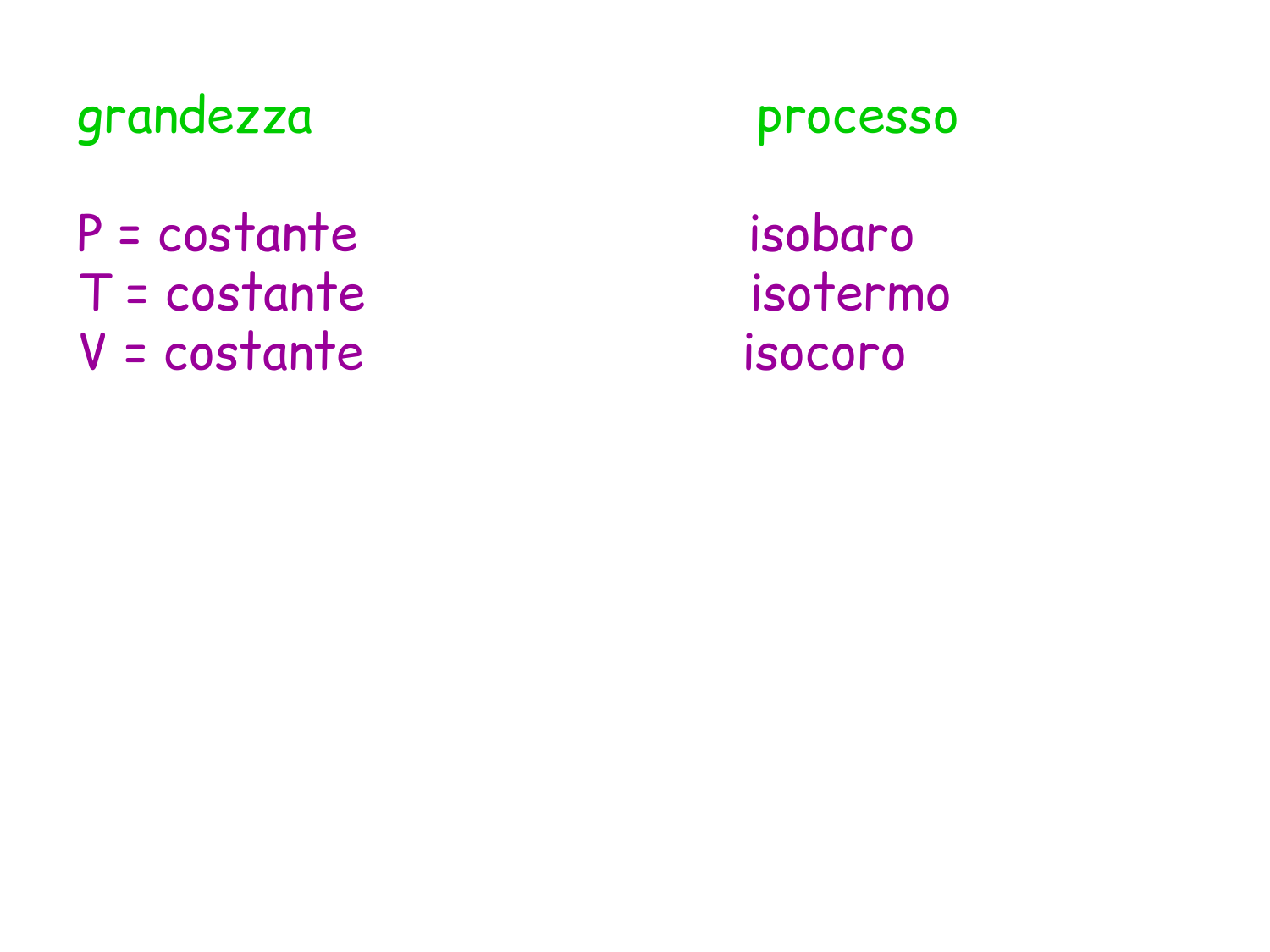

grandezza				   processo

P = costante		           isobaro
T = costante                          isotermo
V = costante			  isocoro